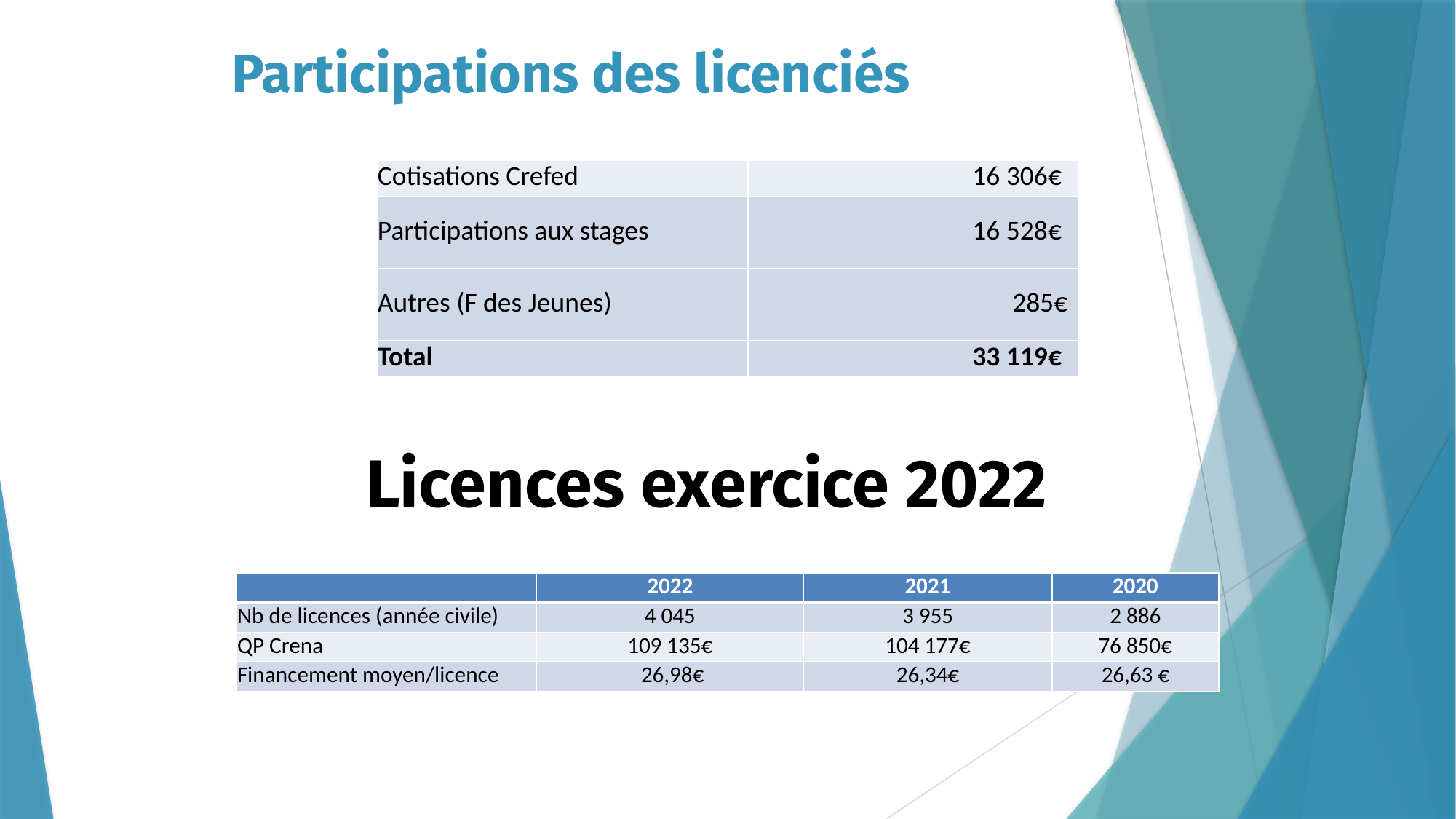

# Participations des licenciés
| Cotisations Crefed | 16 306€ |
| --- | --- |
| Participations aux stages | 16 528€ |
| Autres (F des Jeunes) | 285€ |
| Total | 33 119€ |
Licences exercice 2022
|  | 2022 | 2021 | 2020 |
| --- | --- | --- | --- |
| Nb de licences (année civile) | 4 045 | 3 955 | 2 886 |
| QP Crena | 109 135€ | 104 177€ | 76 850€ |
| Financement moyen/licence | 26,98€ | 26,34€ | 26,63 € |